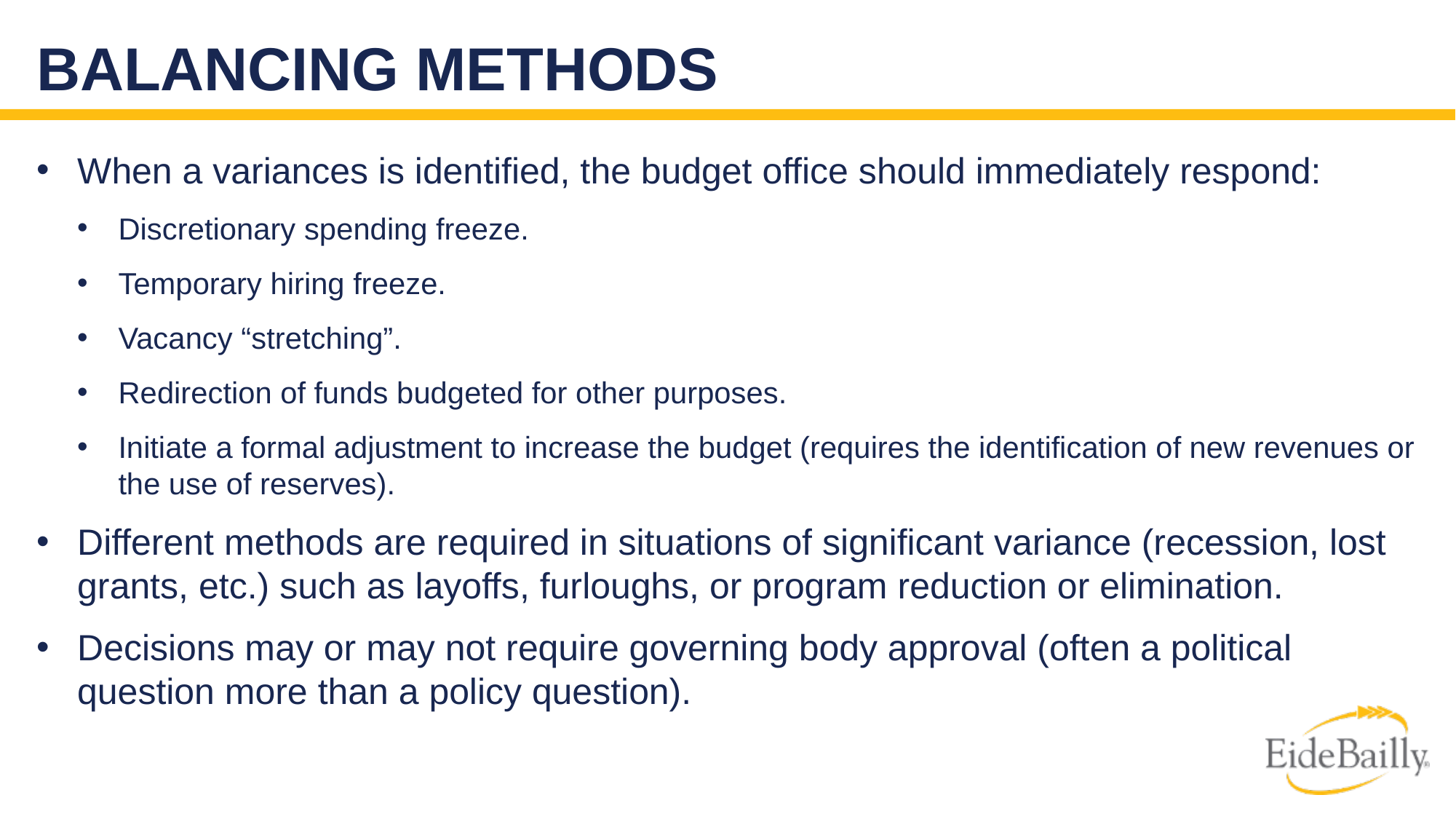

# Balancing Methods
When a variances is identified, the budget office should immediately respond:
Discretionary spending freeze.
Temporary hiring freeze.
Vacancy “stretching”.
Redirection of funds budgeted for other purposes.
Initiate a formal adjustment to increase the budget (requires the identification of new revenues or the use of reserves).
Different methods are required in situations of significant variance (recession, lost grants, etc.) such as layoffs, furloughs, or program reduction or elimination.
Decisions may or may not require governing body approval (often a political question more than a policy question).